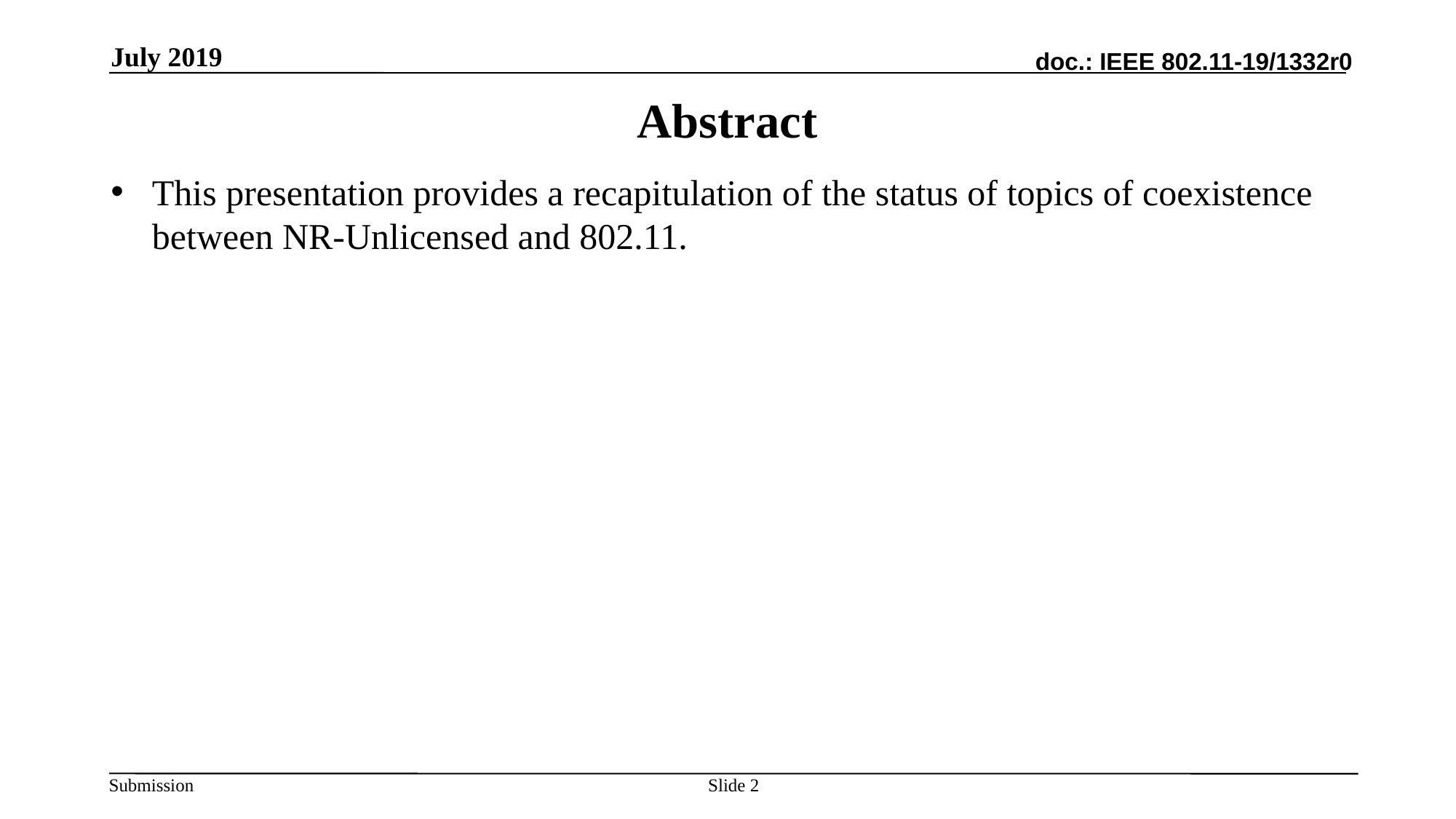

July 2019
# Abstract
This presentation provides a recapitulation of the status of topics of coexistence between NR-Unlicensed and 802.11.
Slide 2